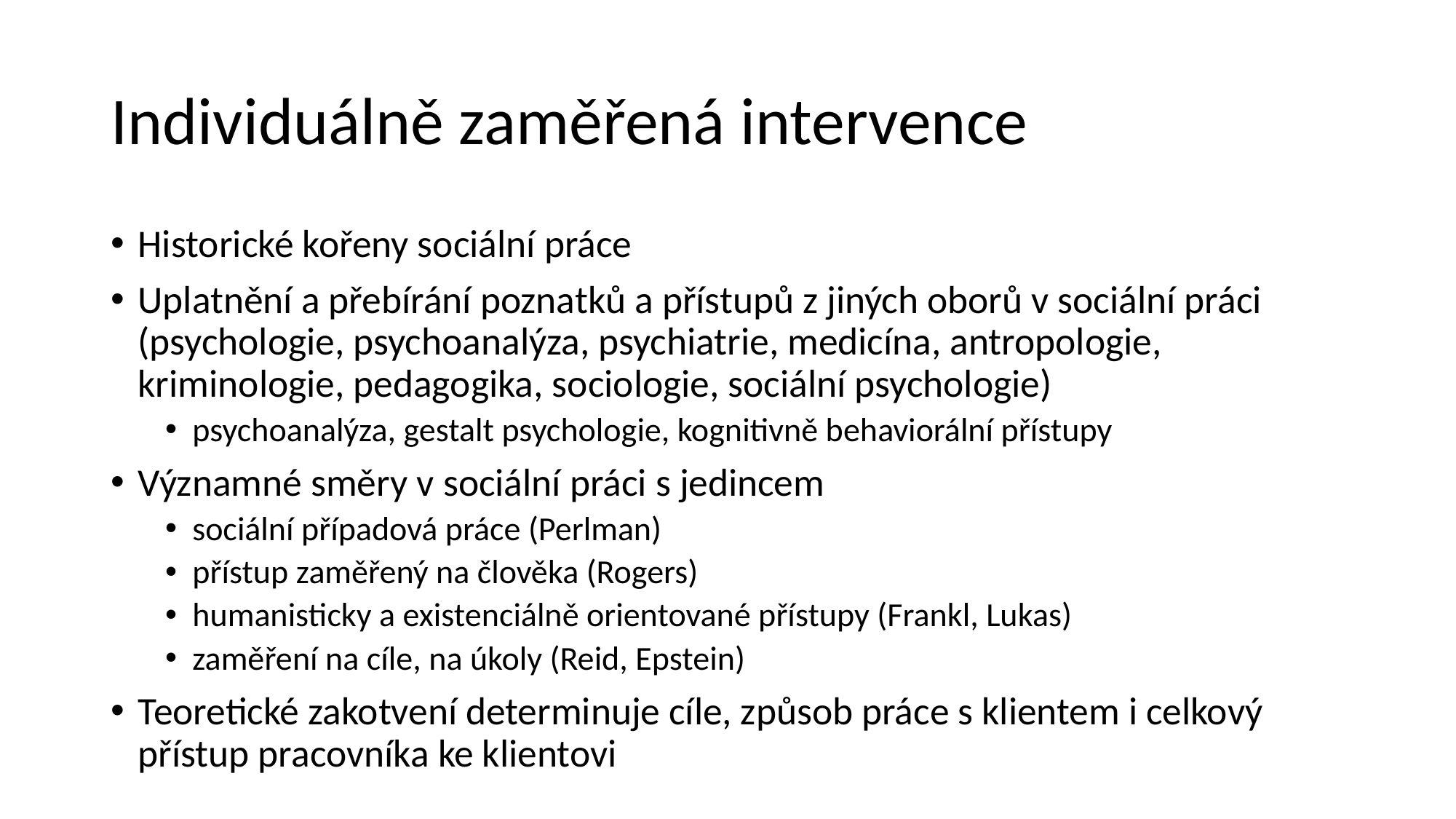

# Individuálně zaměřená intervence
Historické kořeny sociální práce
Uplatnění a přebírání poznatků a přístupů z jiných oborů v sociální práci (psychologie, psychoanalýza, psychiatrie, medicína, antropologie, kriminologie, pedagogika, sociologie, sociální psychologie)
psychoanalýza, gestalt psychologie, kognitivně behaviorální přístupy
Významné směry v sociální práci s jedincem
sociální případová práce (Perlman)
přístup zaměřený na člověka (Rogers)
humanisticky a existenciálně orientované přístupy (Frankl, Lukas)
zaměření na cíle, na úkoly (Reid, Epstein)
Teoretické zakotvení determinuje cíle, způsob práce s klientem i celkový přístup pracovníka ke klientovi